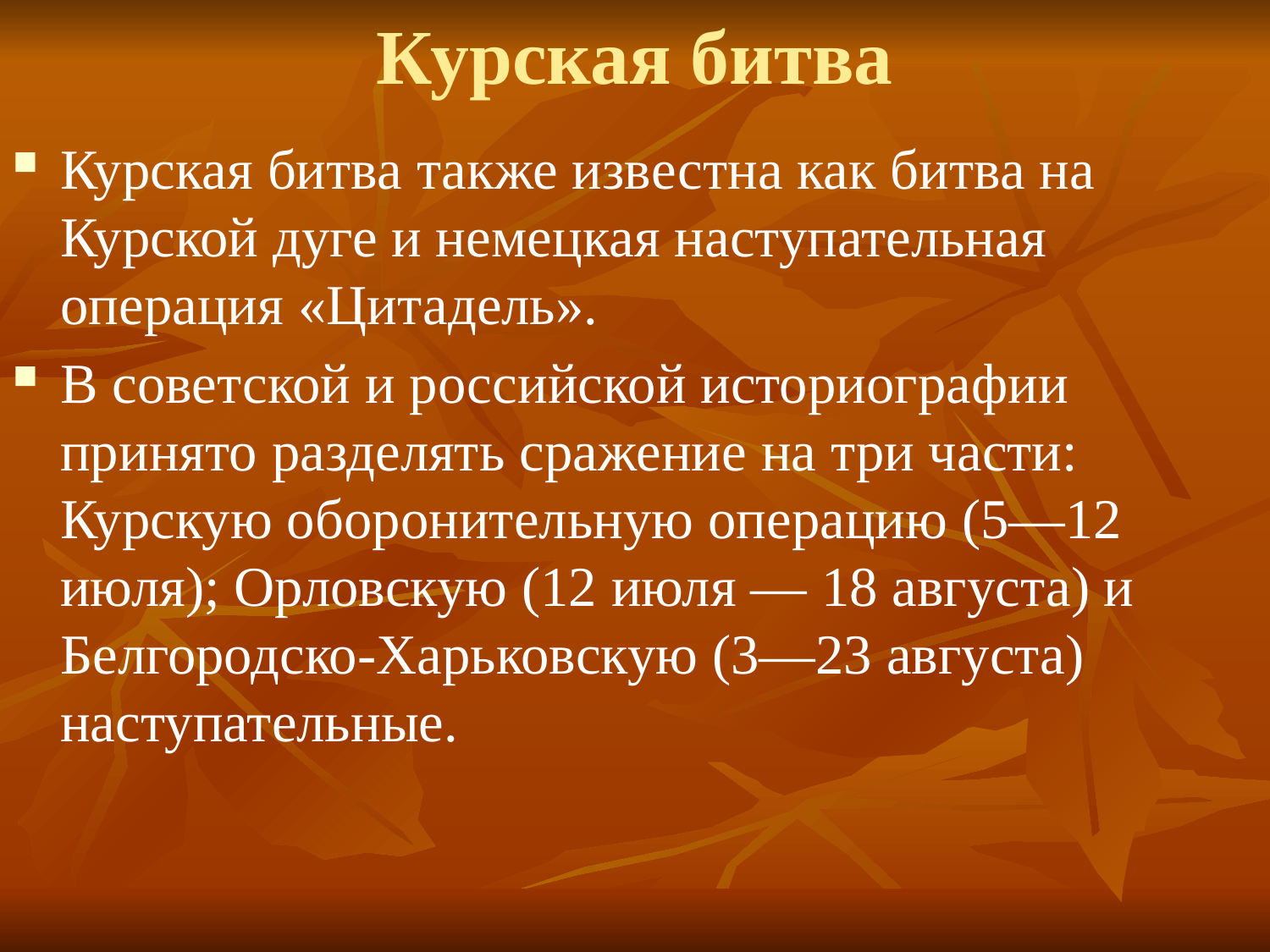

# Курская битва
Курская битва также известна как битва на Курской дуге и немецкая наступательная операция «Цитадель».
В советской и российской историографии принято разделять сражение на три части: Курскую оборонительную операцию (5—12 июля); Орловскую (12 июля — 18 августа) и Белгородско-Харьковскую (3—23 августа) наступательные.